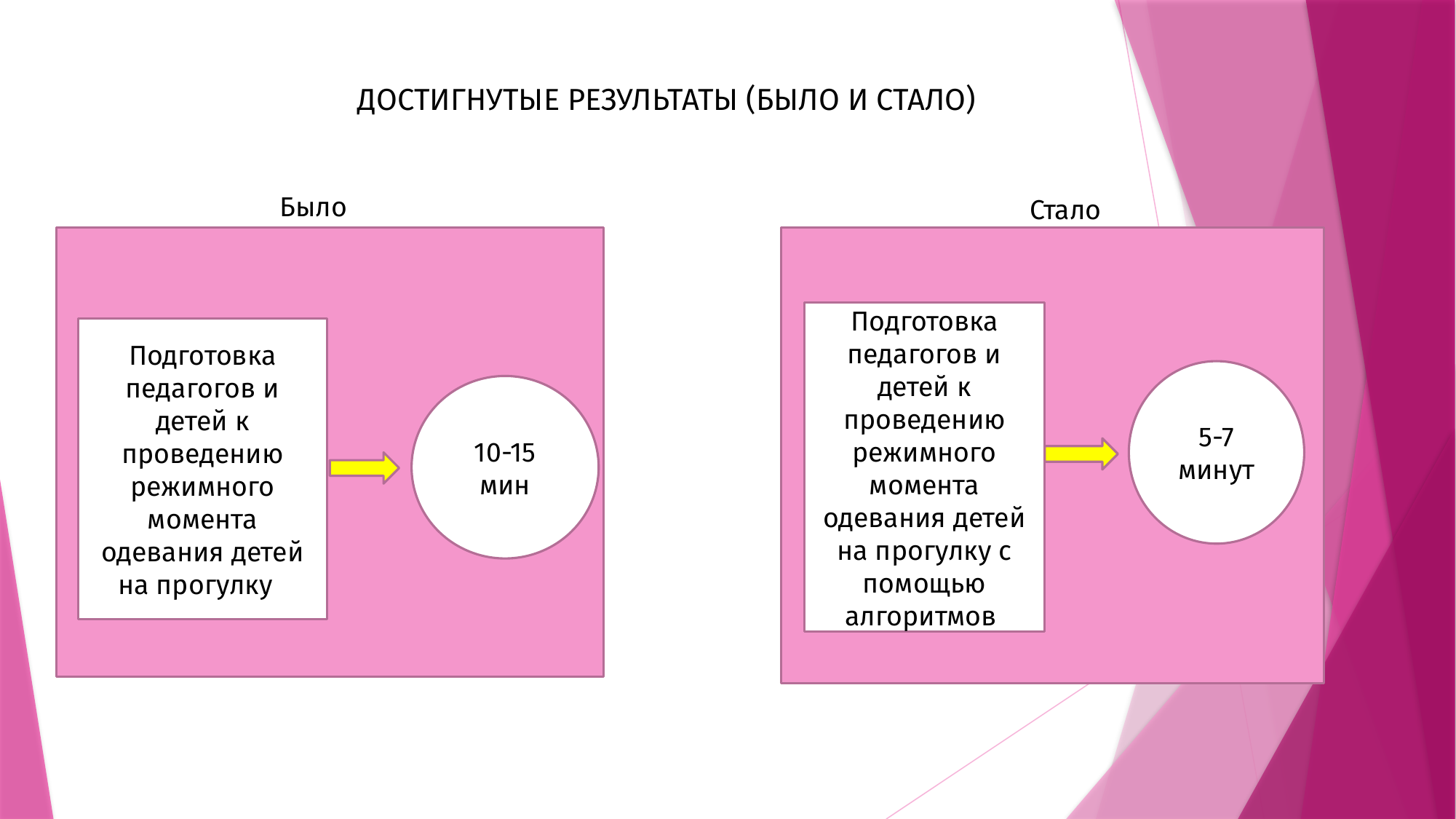

ДОСТИГНУТЫЕ РЕЗУЛЬТАТЫ (БЫЛО И СТАЛО)
Было
Стало

Подготовка педагогов и детей к проведению режимного момента одевания детей на прогулку с помощью алгоритмов
Подготовка педагогов и детей к проведению режимного момента одевания детей на прогулку
5-7 минут
10-15 мин